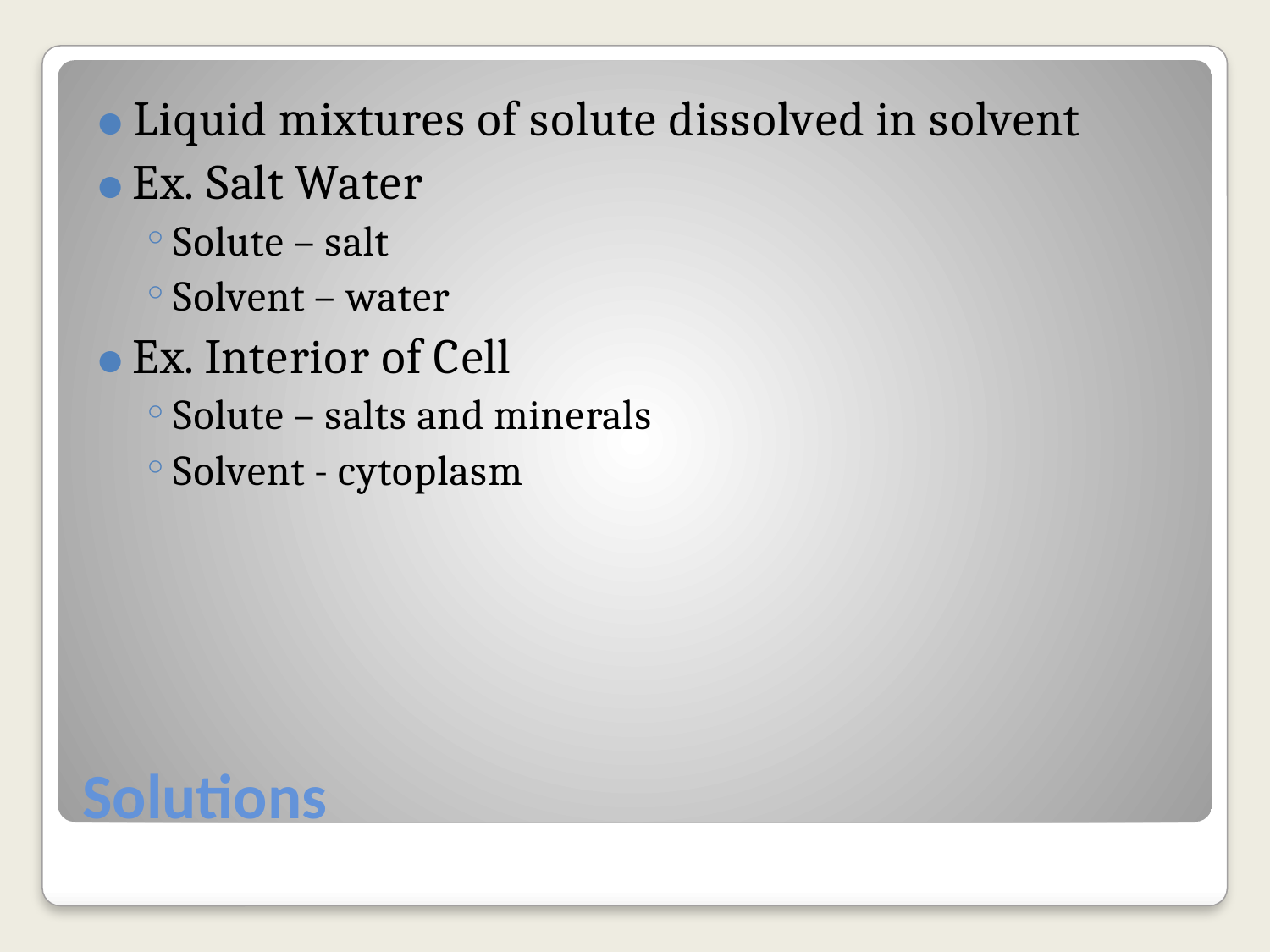

Liquid mixtures of solute dissolved in solvent
Ex. Salt Water
Solute – salt
Solvent – water
Ex. Interior of Cell
Solute – salts and minerals
Solvent - cytoplasm
# Solutions